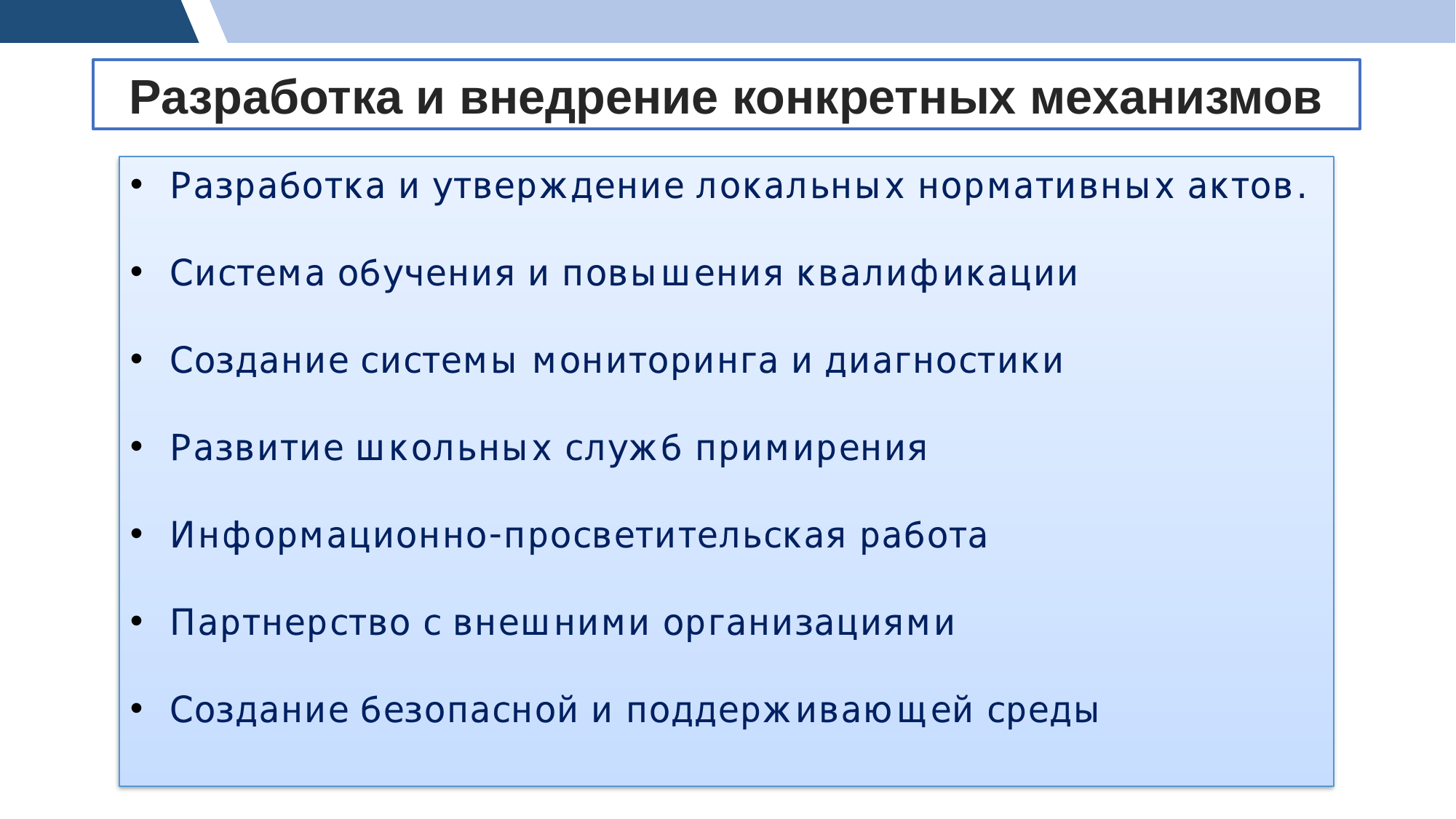

Разработка и внедрение конкретных механизмов
Разработка и утверждение локальных нормативных актов.

Система обучения и повышения квалификации

Создание системы мониторинга и диагностики

Развитие школьных служб примирения

Информационно-просветительская работа

Партнерство с внешними организациями

Создание безопасной и поддерживающей среды